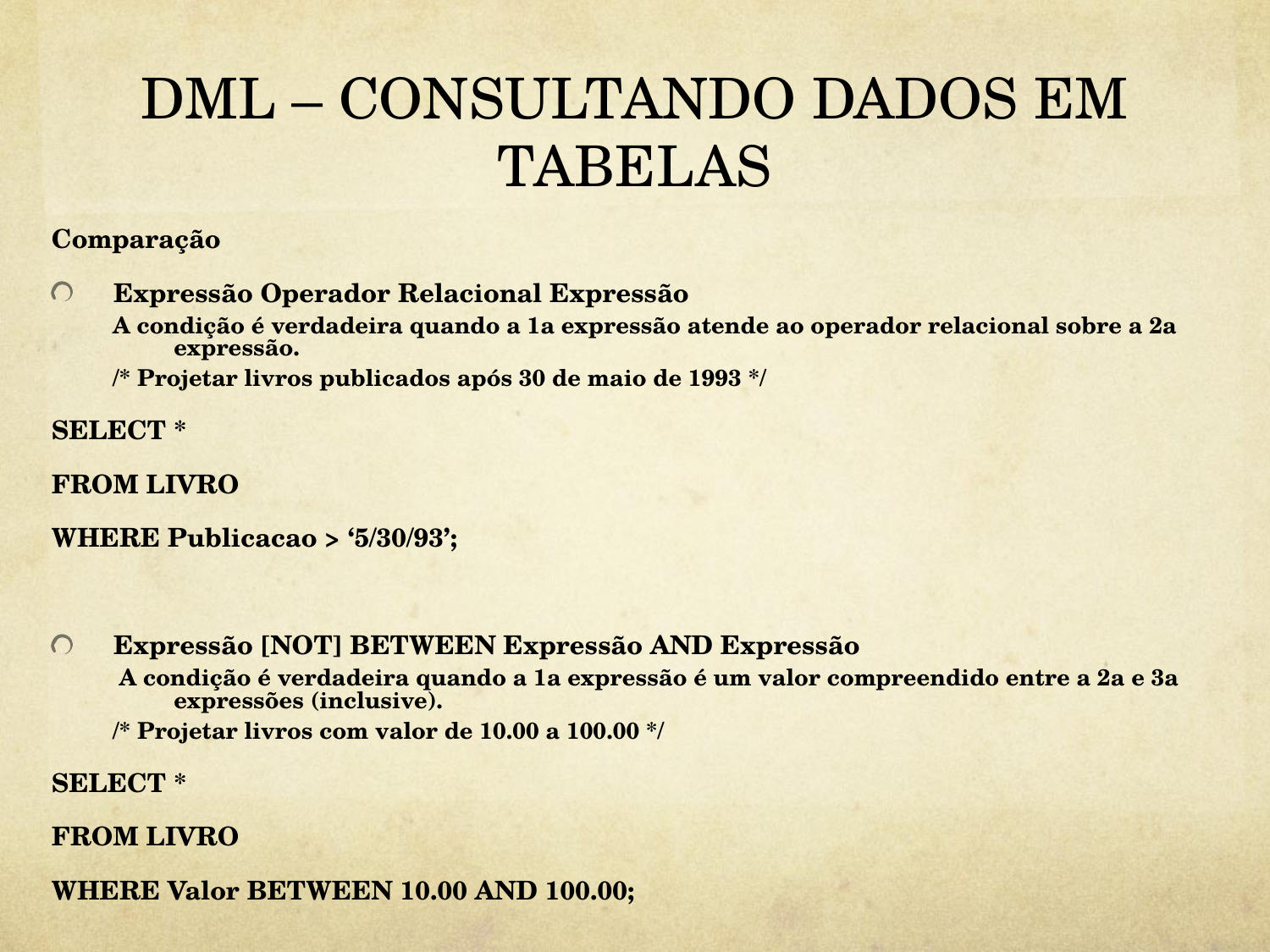

# DML – CONSULTANDO DADOS EM TABELAS
Comparação
Expressão Operador Relacional Expressão
A condição é verdadeira quando a 1a expressão atende ao operador relacional sobre a 2a expressão.
/* Projetar livros publicados após 30 de maio de 1993 */
SELECT *
FROM LIVRO
WHERE Publicacao > ‘5/30/93’;

Expressão [NOT] BETWEEN Expressão AND Expressão
 A condição é verdadeira quando a 1a expressão é um valor compreendido entre a 2a e 3a expressões (inclusive).
/* Projetar livros com valor de 10.00 a 100.00 */
SELECT *
FROM LIVRO
WHERE Valor BETWEEN 10.00 AND 100.00;